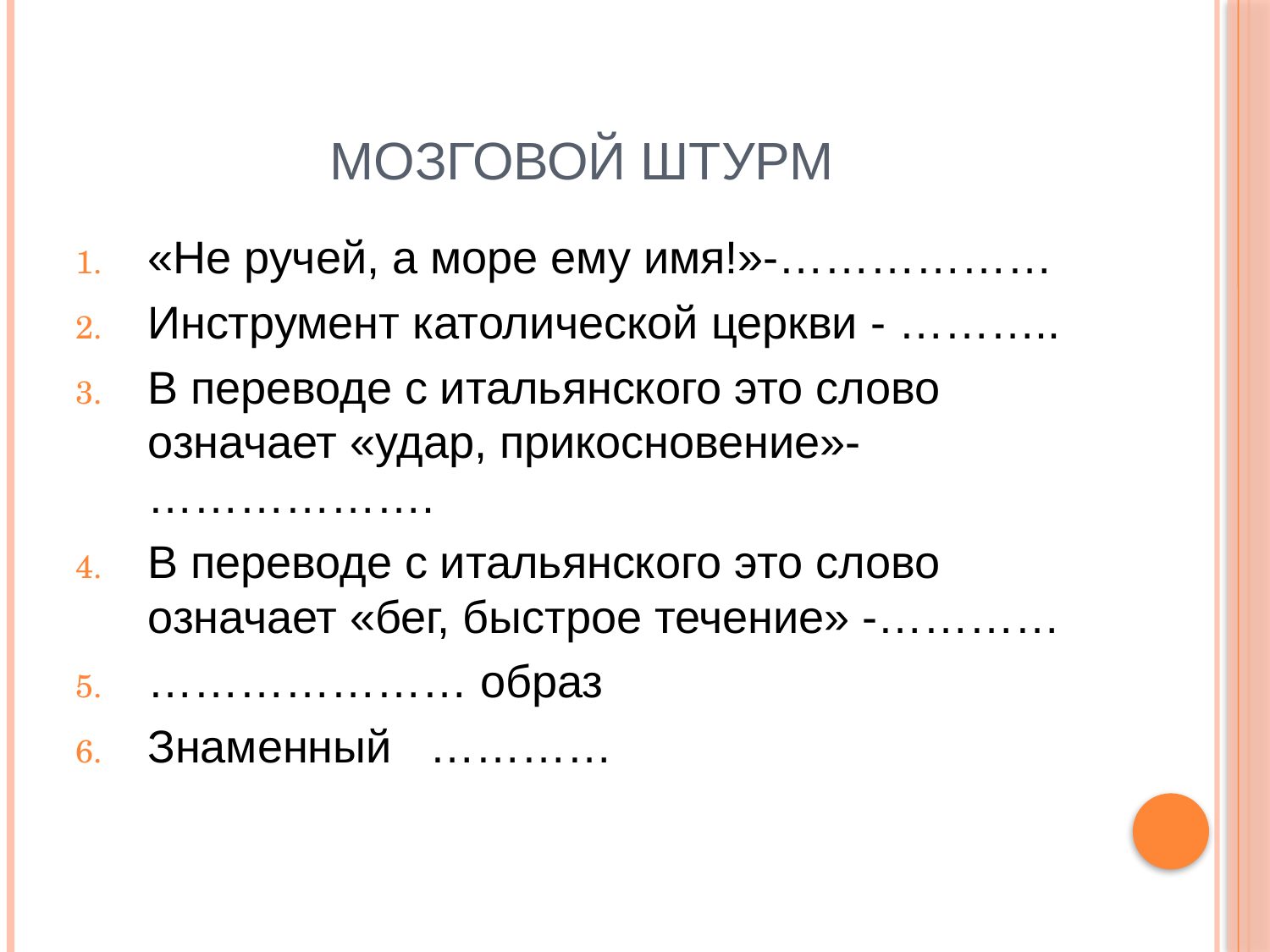

# Мозговой штурм
«Не ручей, а море ему имя!»-………………
Инструмент католической церкви - ………..
В переводе с итальянского это слово означает «удар, прикосновение»-……………….
В переводе с итальянского это слово означает «бег, быстрое течение» -…………
………………… образ
Знаменный   …………